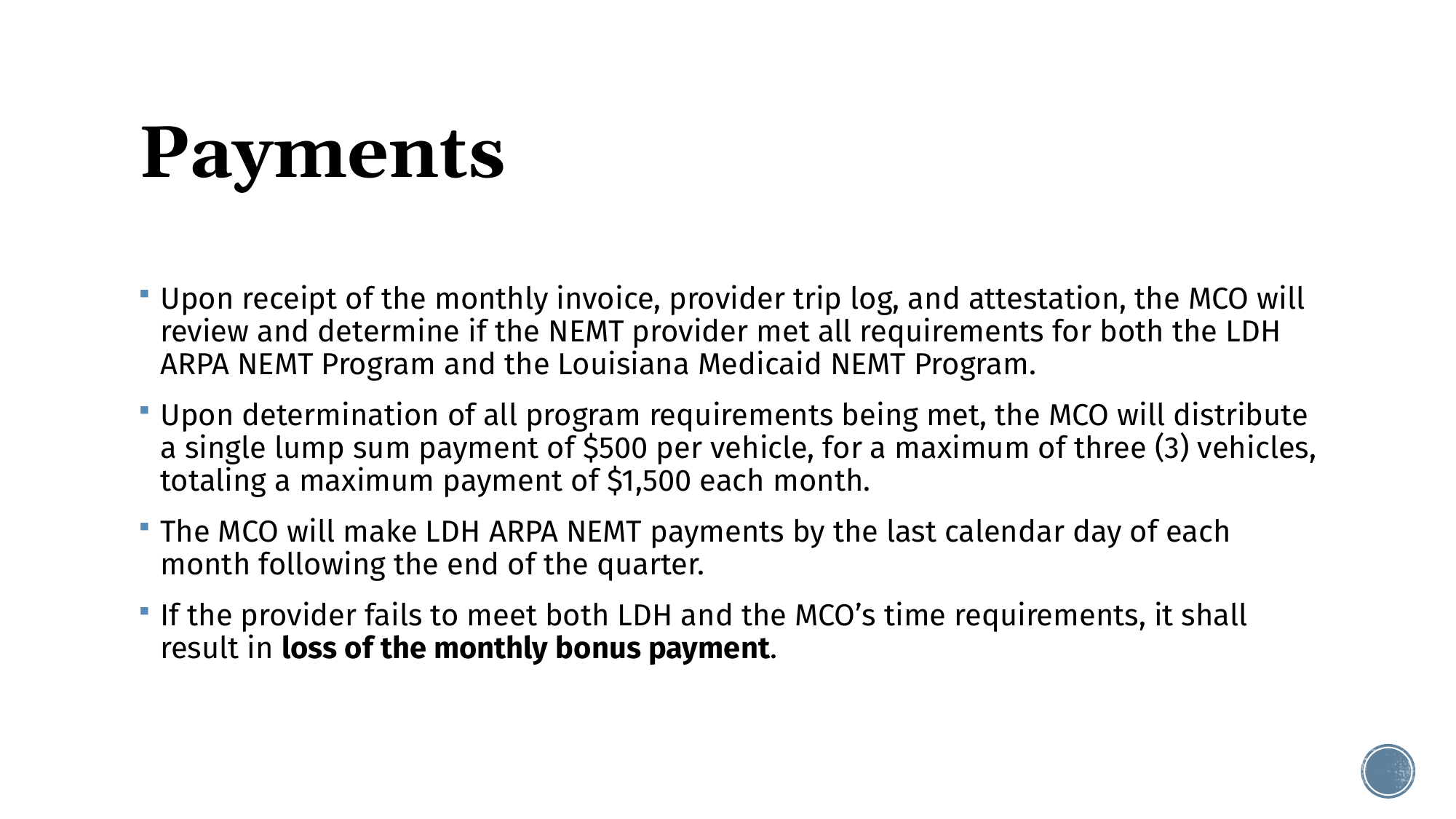

# Payments
Upon receipt of the monthly invoice, provider trip log, and attestation, the MCO will review and determine if the NEMT provider met all requirements for both the LDH ARPA NEMT Program and the Louisiana Medicaid NEMT Program.
Upon determination of all program requirements being met, the MCO will distribute a single lump sum payment of $500 per vehicle, for a maximum of three (3) vehicles, totaling a maximum payment of $1,500 each month.
The MCO will make LDH ARPA NEMT payments by the last calendar day of each month following the end of the quarter.
If the provider fails to meet both LDH and the MCO’s time requirements, it shall result in loss of the monthly bonus payment.